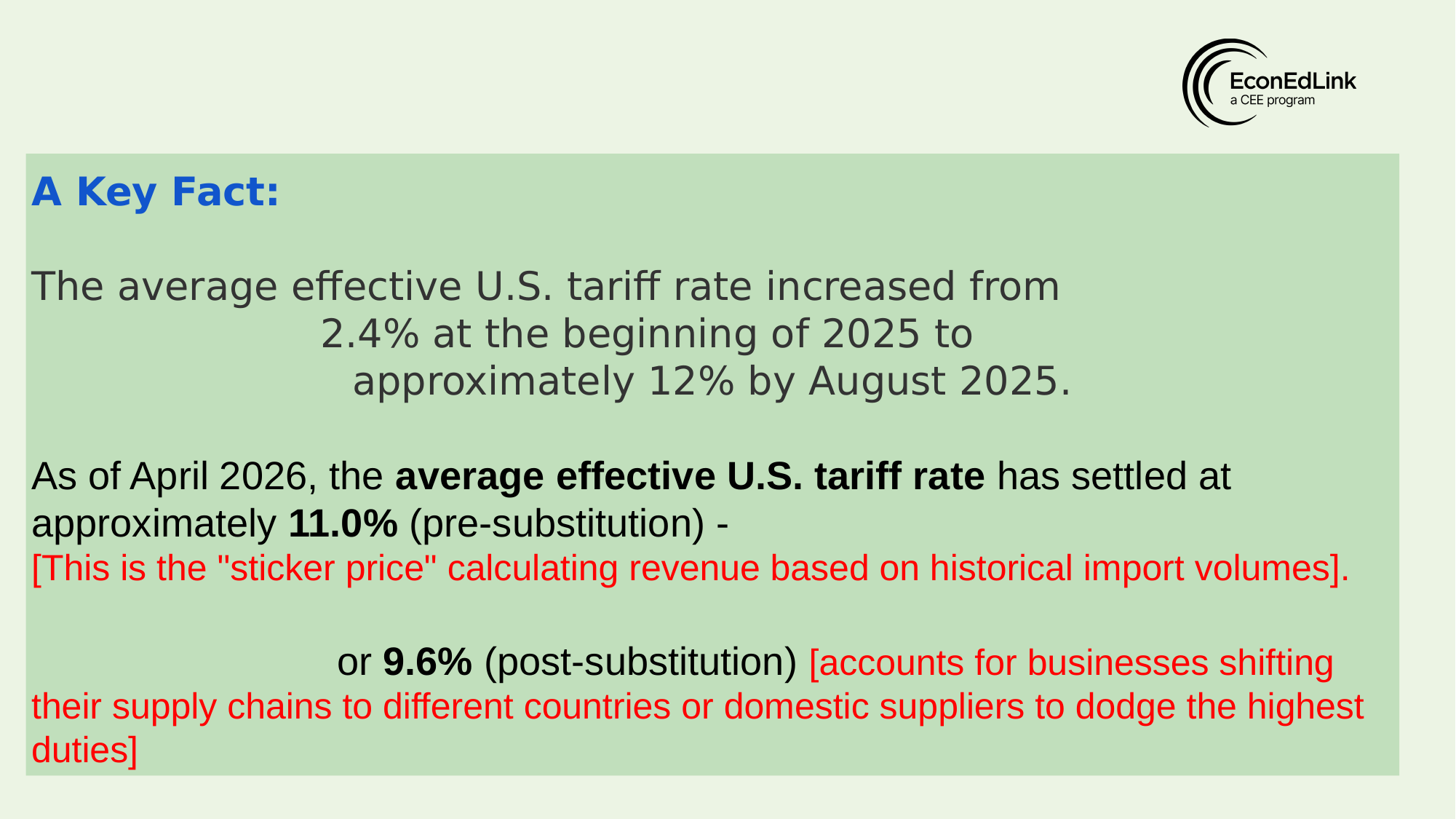

A Key Fact:

The average effective U.S. tariff rate increased from
                       2.4% at the beginning of 2025 to
approximately 12% by August 2025.

As of April 2026, the average effective U.S. tariff rate has settled at approximately 11.0% (pre-substitution) -
[This is the "sticker price" calculating revenue based on historical import volumes].

                            or 9.6% (post-substitution) [accounts for businesses shifting their supply chains to different countries or domestic suppliers to dodge the highest duties]